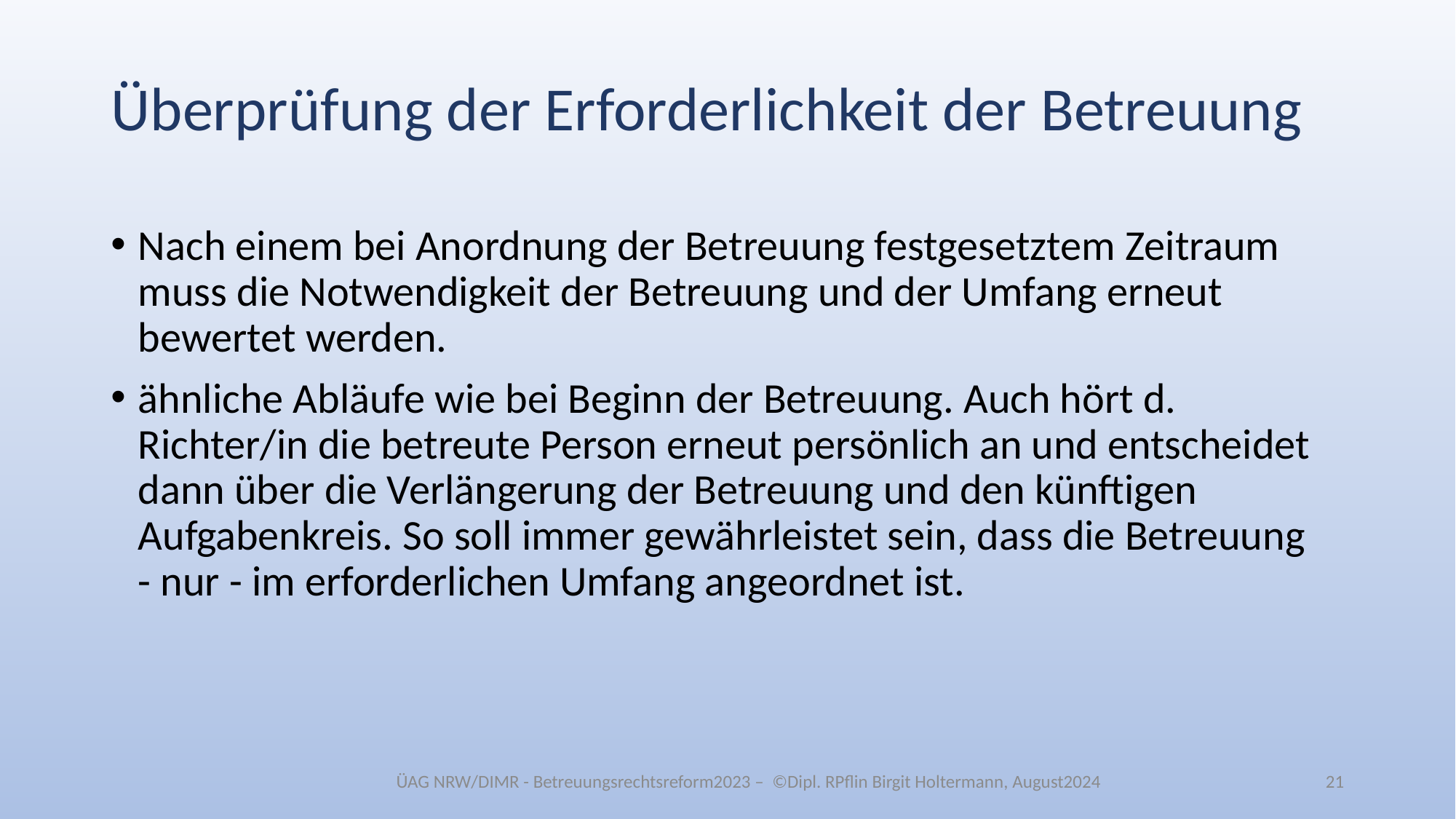

# Überprüfung der Erforderlichkeit der Betreuung
Nach einem bei Anordnung der Betreuung festgesetztem Zeitraum muss die Notwendigkeit der Betreuung und der Umfang erneut bewertet werden.
ähnliche Abläufe wie bei Beginn der Betreuung. Auch hört d. Richter/in die betreute Person erneut persönlich an und entscheidet dann über die Verlängerung der Betreuung und den künftigen Aufgabenkreis. So soll immer gewährleistet sein, dass die Betreuung
- nur - im erforderlichen Umfang angeordnet ist.
ÜAG NRW/DIMR - Betreuungsrechtsreform2023 –  ©Dipl. RPflin Birgit Holtermann, August2024
21